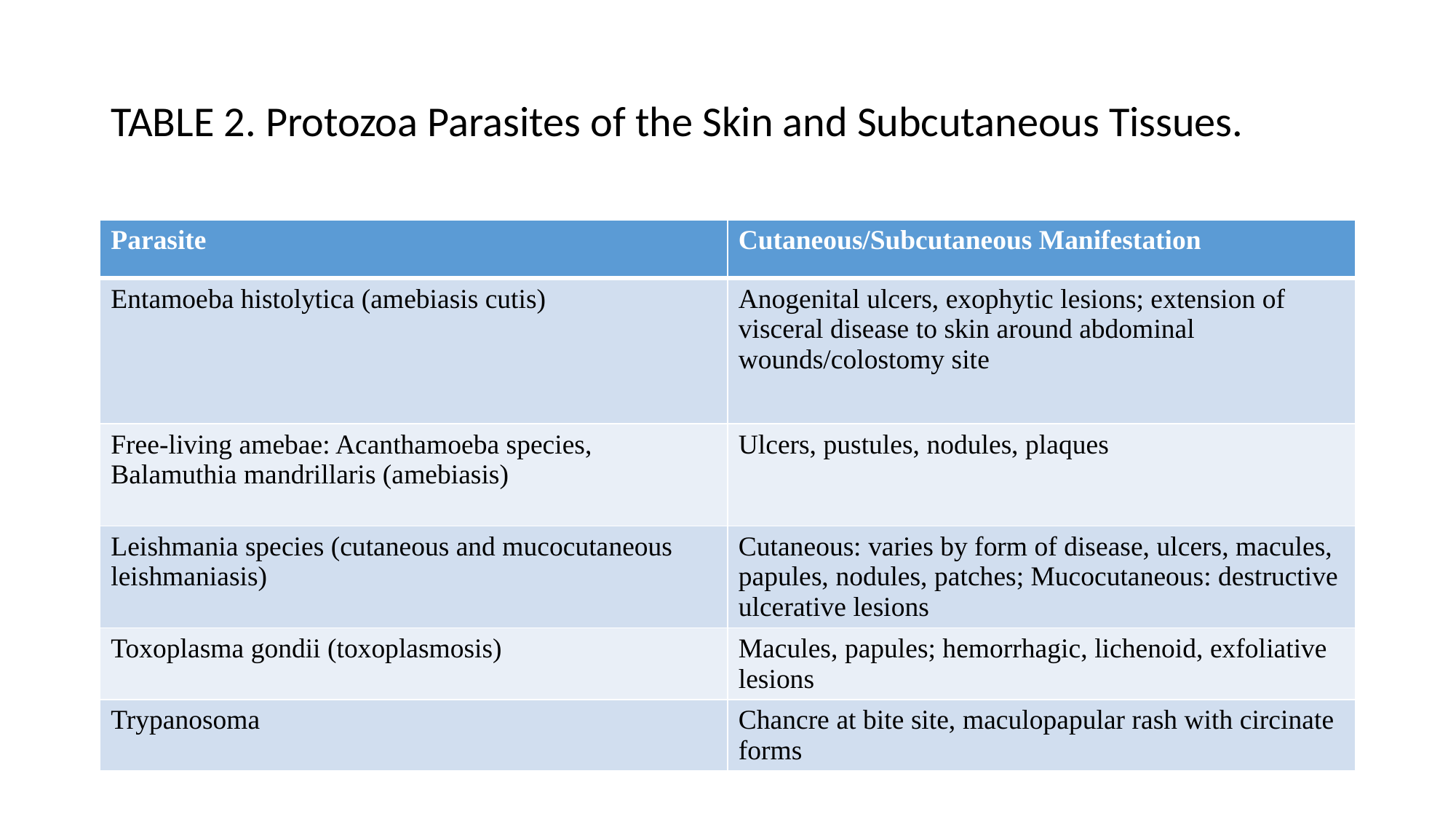

# TABLE 2. Protozoa Parasites of the Skin and Subcutaneous Tissues.
| Parasite | Cutaneous/Subcutaneous Manifestation |
| --- | --- |
| Entamoeba histolytica (amebiasis cutis) | Anogenital ulcers, exophytic lesions; extension of visceral disease to skin around abdominal wounds/colostomy site |
| Free-living amebae: Acanthamoeba species, Balamuthia mandrillaris (amebiasis) | Ulcers, pustules, nodules, plaques |
| Leishmania species (cutaneous and mucocutaneous leishmaniasis) | Cutaneous: varies by form of disease, ulcers, macules, papules, nodules, patches; Mucocutaneous: destructive ulcerative lesions |
| Toxoplasma gondii (toxoplasmosis) | Macules, papules; hemorrhagic, lichenoid, exfoliative lesions |
| Trypanosoma | Chancre at bite site, maculopapular rash with circinate forms |